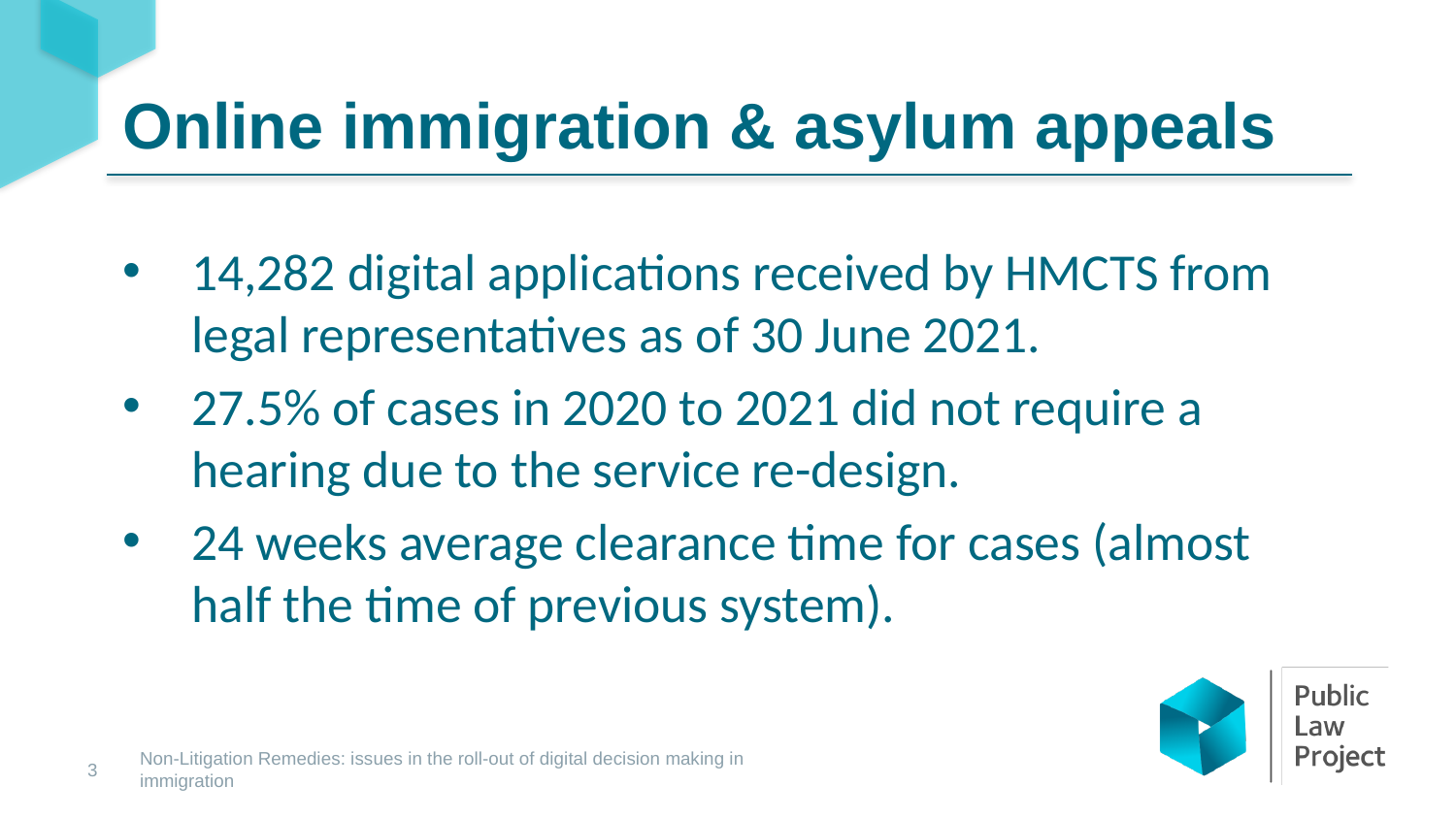

Online immigration & asylum appeals
14,282 digital applications received by HMCTS from legal representatives as of 30 June 2021.
27.5% of cases in 2020 to 2021 did not require a hearing due to the service re-design.
24 weeks average clearance time for cases (almost half the time of previous system).

3
Non-Litigation Remedies: issues in the roll-out of digital decision making in immigration